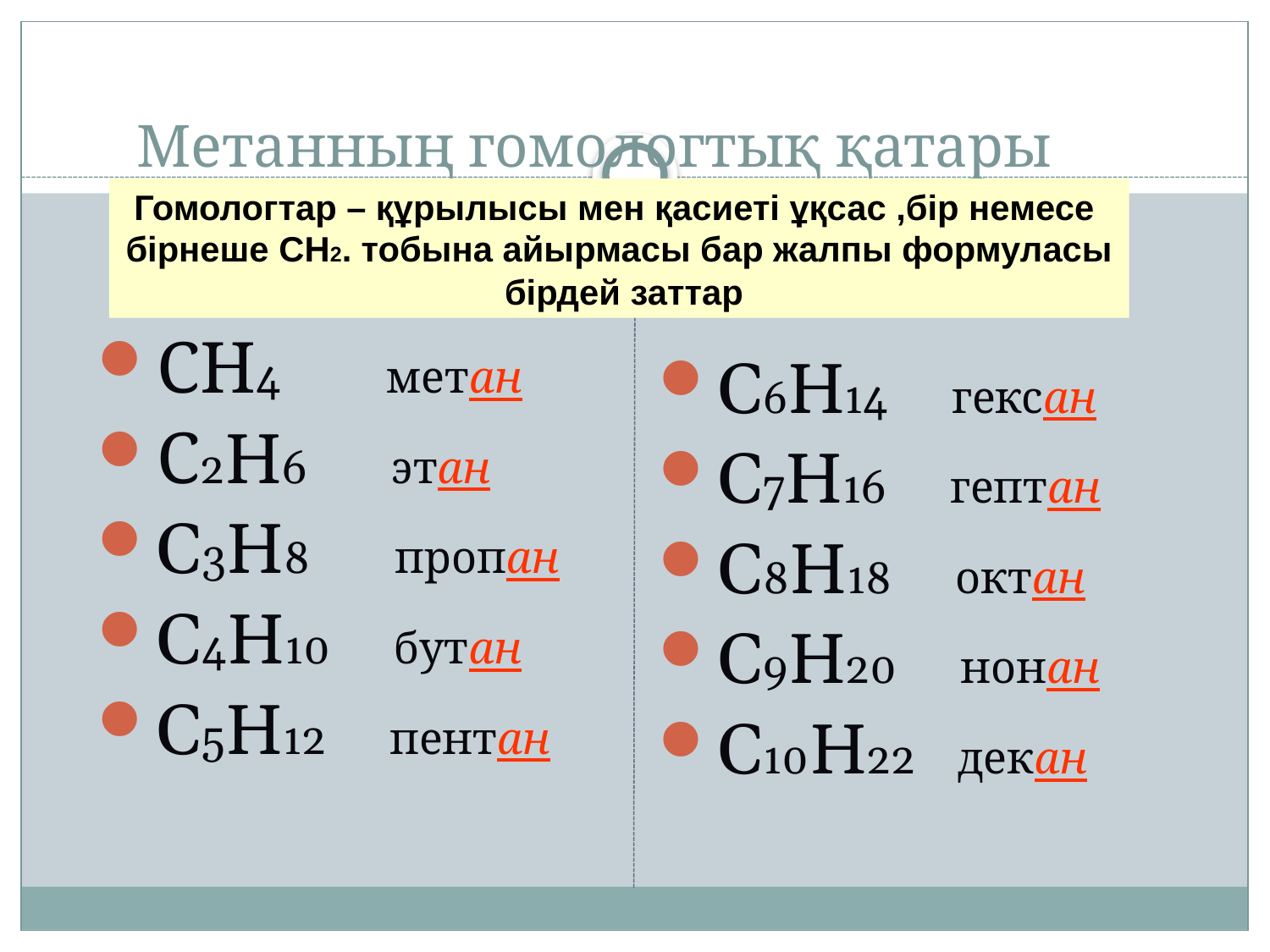

# Метанның гомологтық қатары
Гомологтар – құрылысы мен қасиеті ұқсас ,бір немесе
бірнеше СH2. тобына айырмасы бар жалпы формуласы
 бірдей заттар
СН4          метан
С2H6        этан
C3H8        пропан
C4H10      бутан
C5H12      пентан
C6H14      гексан
C7H16      гептан
C8H18      октан
C9H20      нонан
C10H22    декан